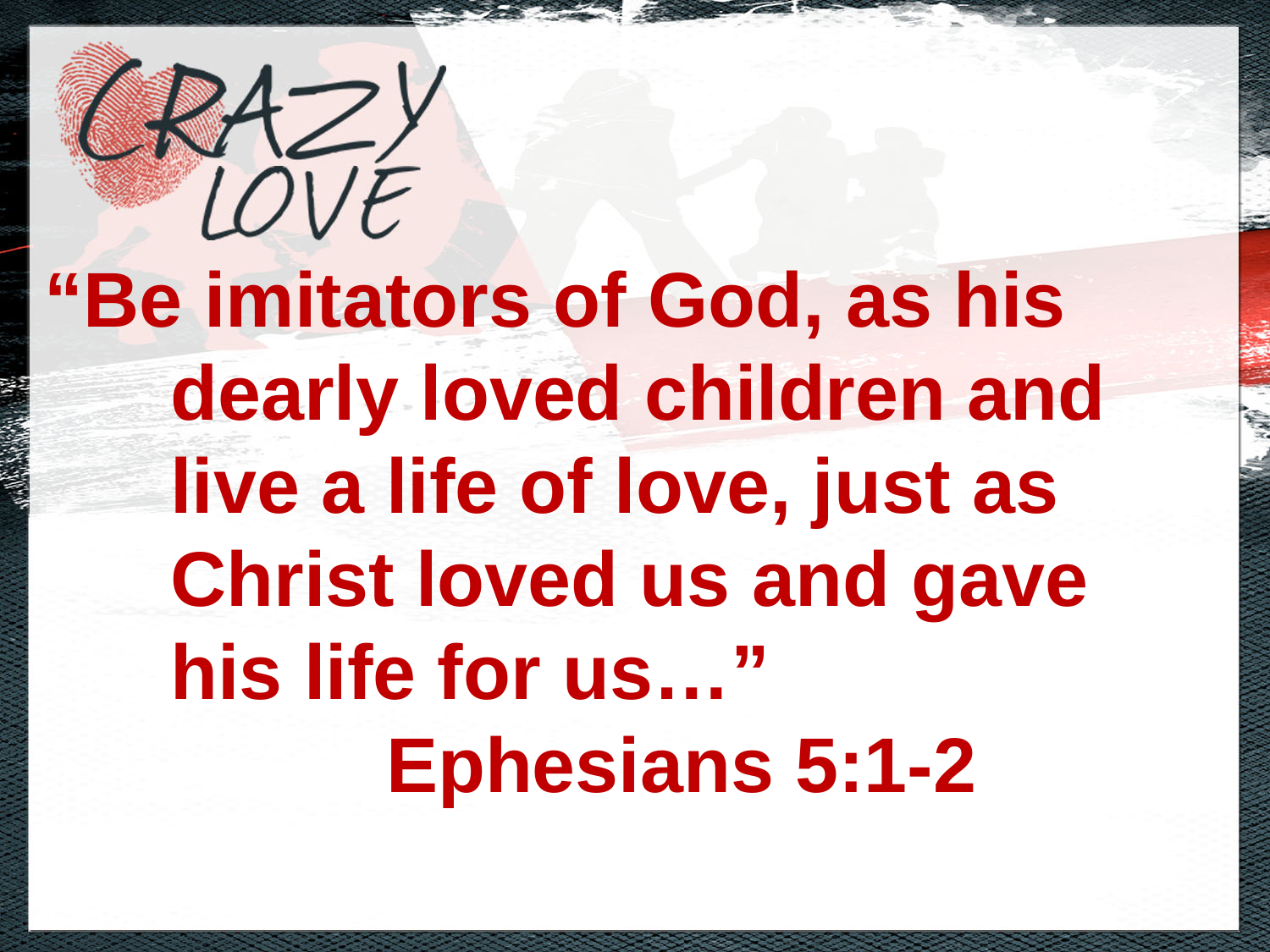

# “Be imitators of God, as his dearly loved children and live a life of love, just as Christ loved us and gave his life for us…” Ephesians 5:1-2